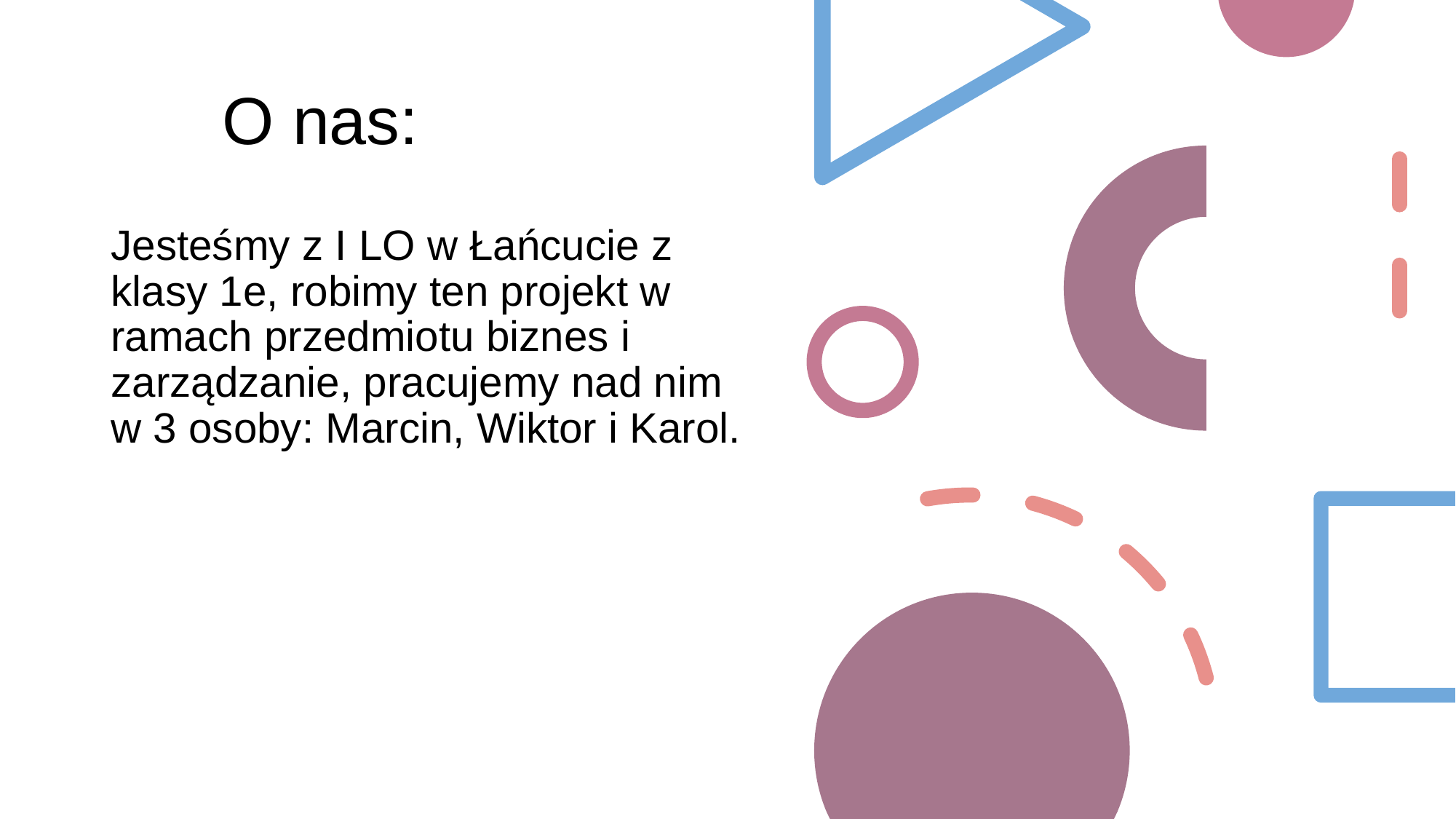

# O nas:

Jesteśmy z I LO w Łańcucie z klasy 1e, robimy ten projekt w ramach przedmiotu biznes i zarządzanie, pracujemy nad nim w 3 osoby: Marcin, Wiktor i Karol.